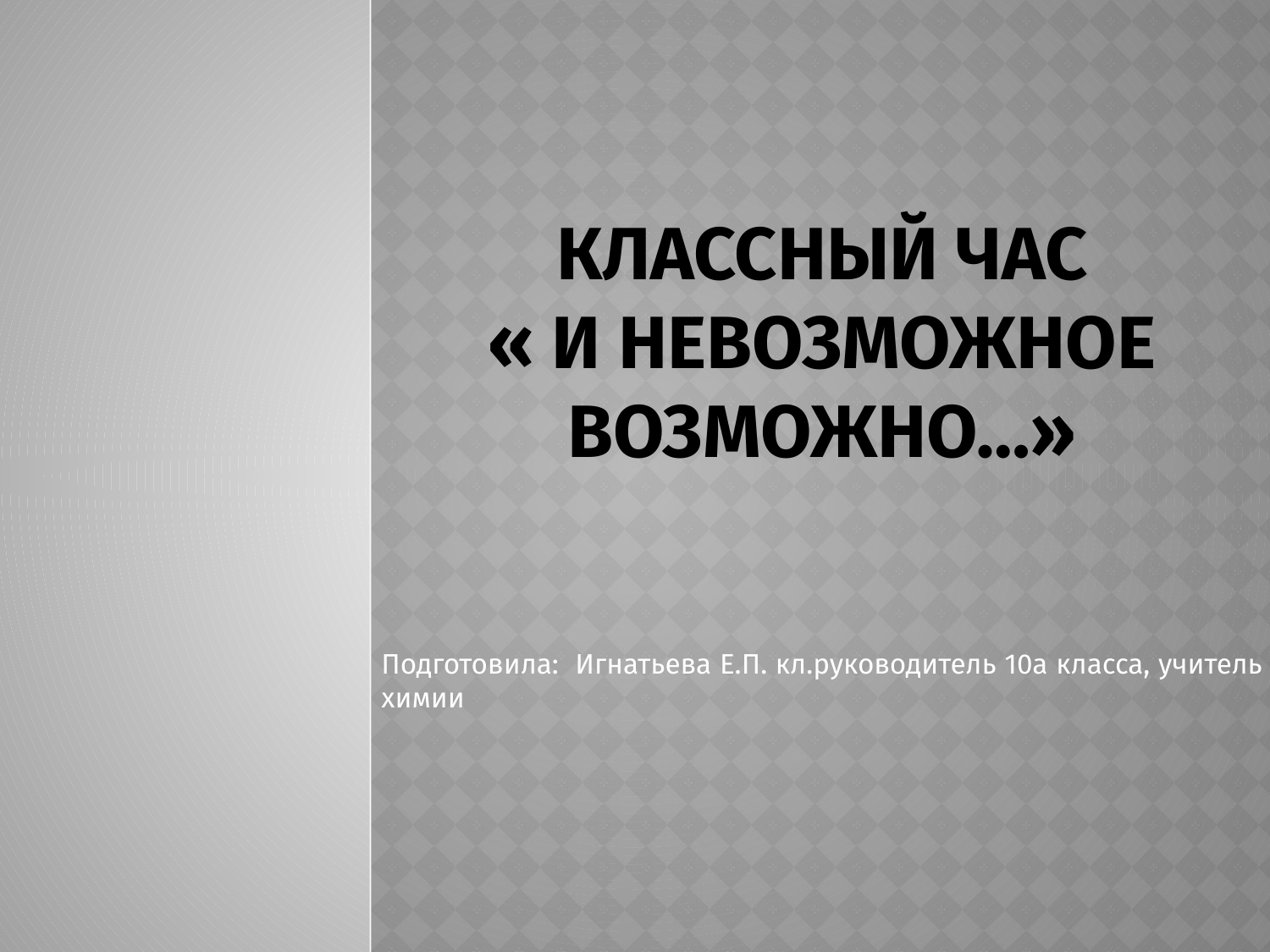

# Классный час « И невозможное возможно…»
Подготовила:  Игнатьева Е.П. кл.руководитель 10а класса, учитель химии